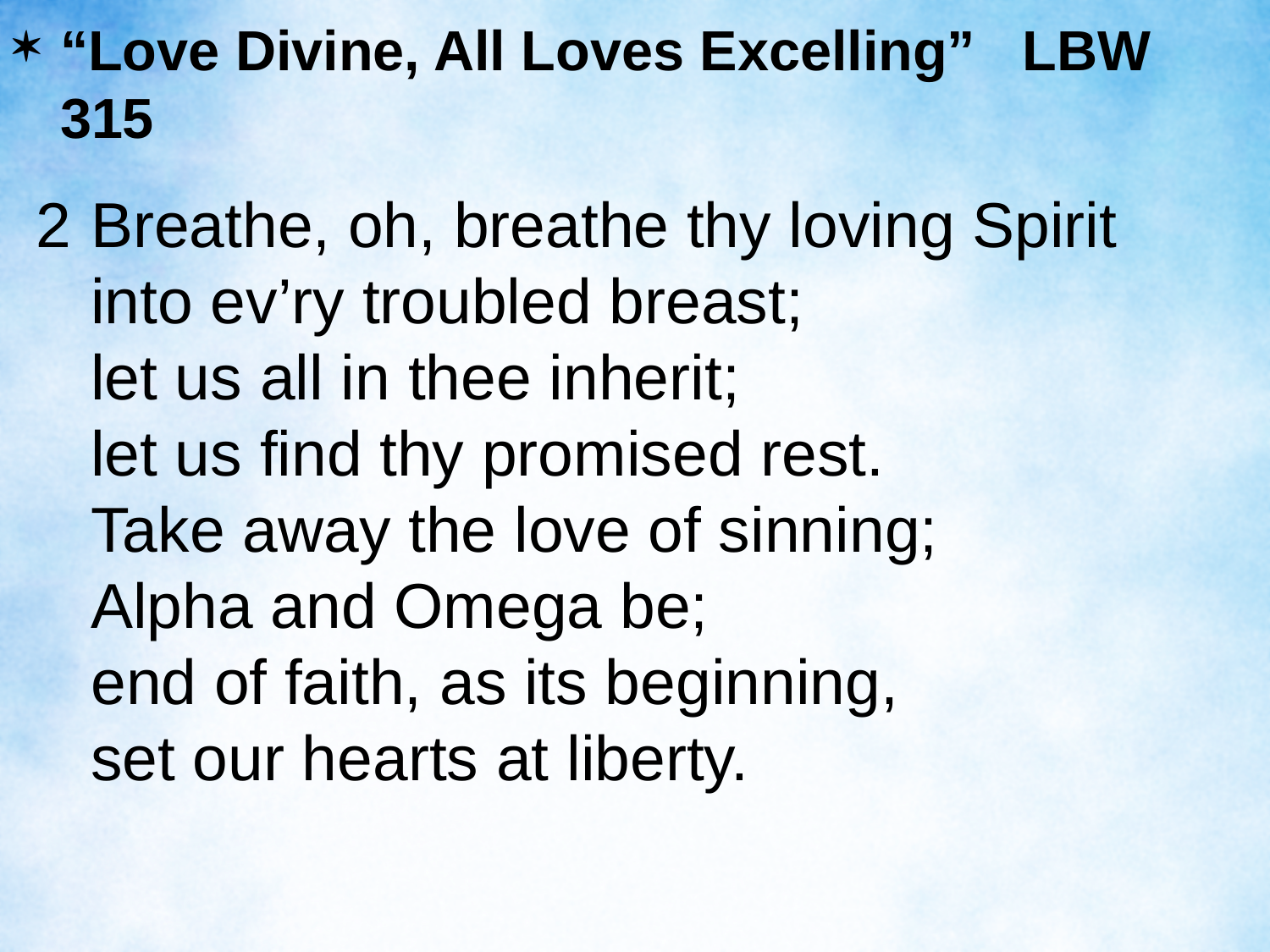

“Love Divine, All Loves Excelling”   LBW 315
2	Breathe, oh, breathe thy loving Spirit
	into ev’ry troubled breast;
	let us all in thee inherit;
	let us find thy promised rest.
	Take away the love of sinning;
	Alpha and Omega be;
	end of faith, as its beginning,
	set our hearts at liberty.